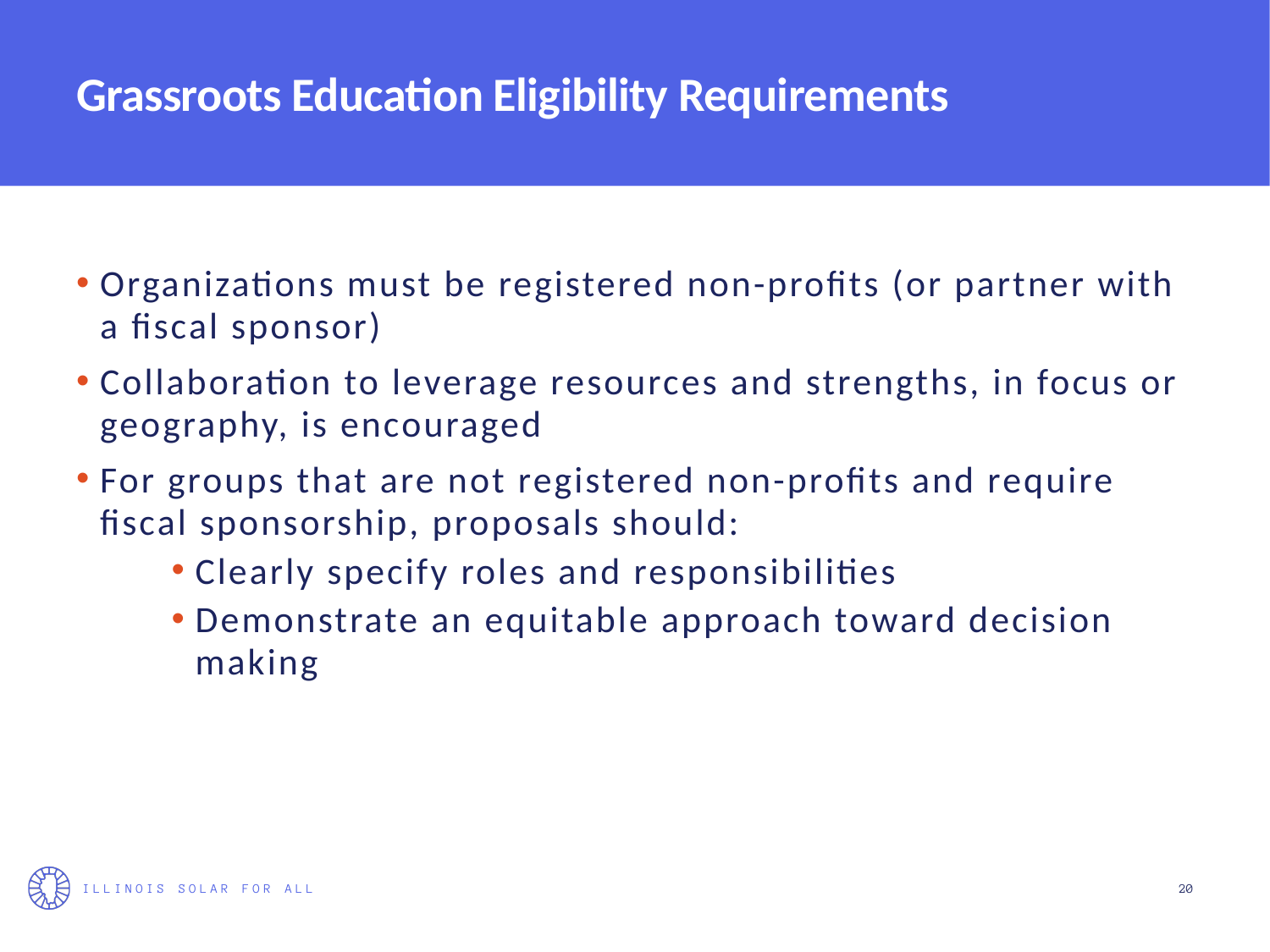

# Grassroots Education Eligibility Requirements
Organizations must be registered non-profits (or partner with a fiscal sponsor)
Collaboration to leverage resources and strengths, in focus or geography, is encouraged
For groups that are not registered non-profits and require fiscal sponsorship, proposals should:
Clearly specify roles and responsibilities
Demonstrate an equitable approach toward decision making